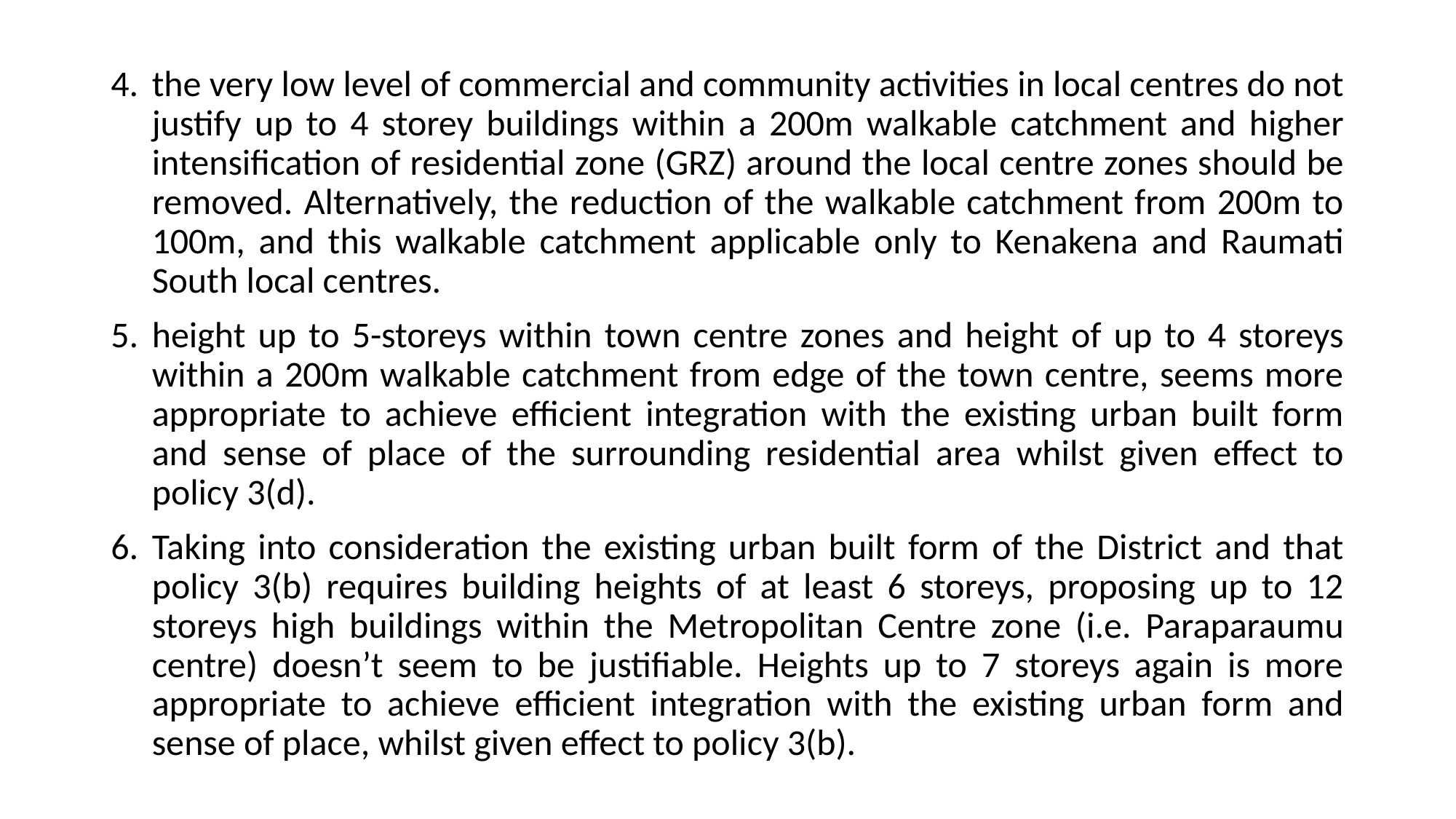

the very low level of commercial and community activities in local centres do not justify up to 4 storey buildings within a 200m walkable catchment and higher intensification of residential zone (GRZ) around the local centre zones should be removed. Alternatively, the reduction of the walkable catchment from 200m to 100m, and this walkable catchment applicable only to Kenakena and Raumati South local centres.
height up to 5-storeys within town centre zones and height of up to 4 storeys within a 200m walkable catchment from edge of the town centre, seems more appropriate to achieve efficient integration with the existing urban built form and sense of place of the surrounding residential area whilst given effect to policy 3(d).
Taking into consideration the existing urban built form of the District and that policy 3(b) requires building heights of at least 6 storeys, proposing up to 12 storeys high buildings within the Metropolitan Centre zone (i.e. Paraparaumu centre) doesn’t seem to be justifiable. Heights up to 7 storeys again is more appropriate to achieve efficient integration with the existing urban form and sense of place, whilst given effect to policy 3(b).